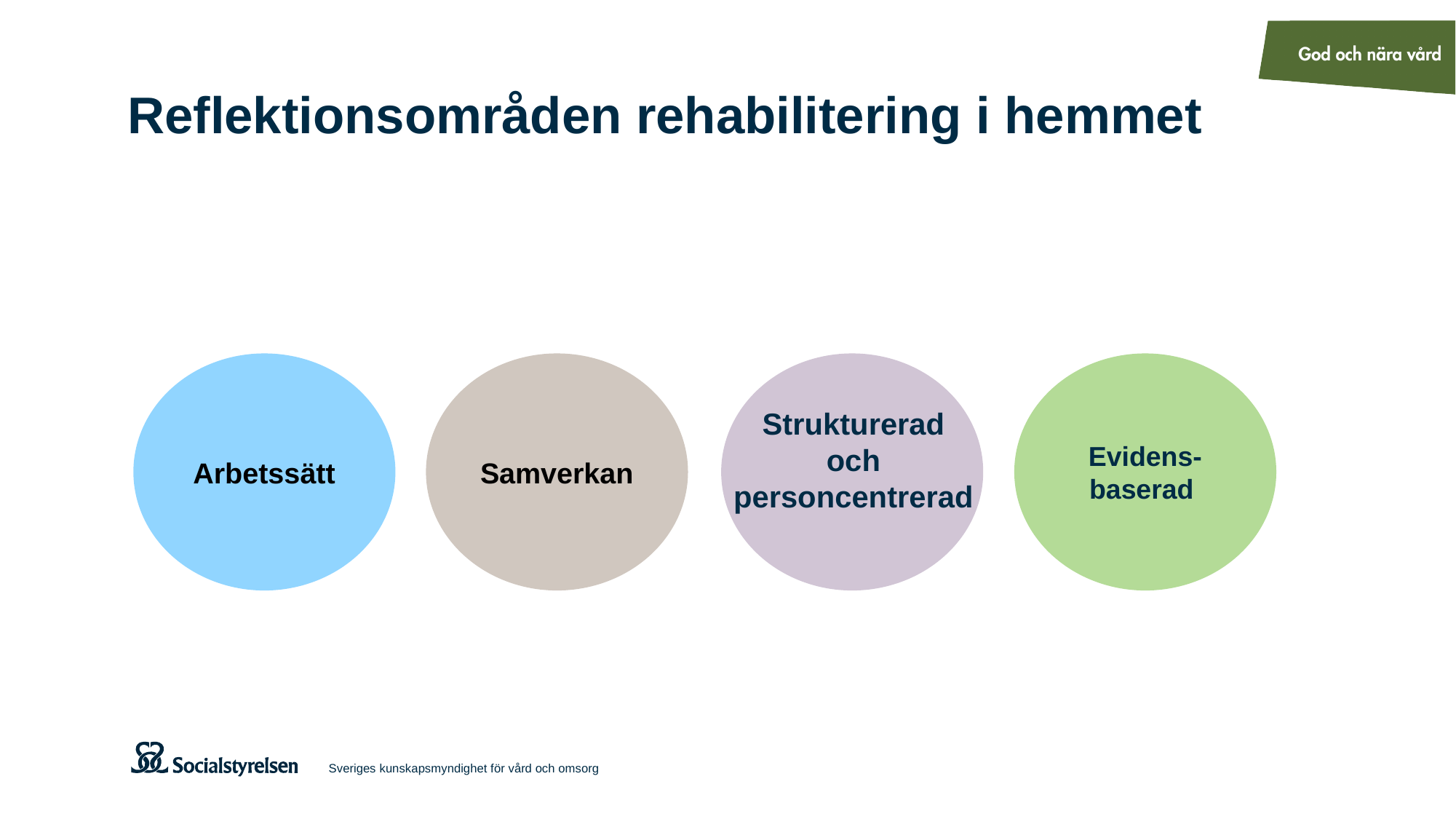

# Reflektionsområden rehabilitering i hemmet
Samverkan
Arbetssätt

Evidens-baserad
Strukturerad
och
personcentrerad
Sveriges kunskapsmyndighet för vård och omsorg